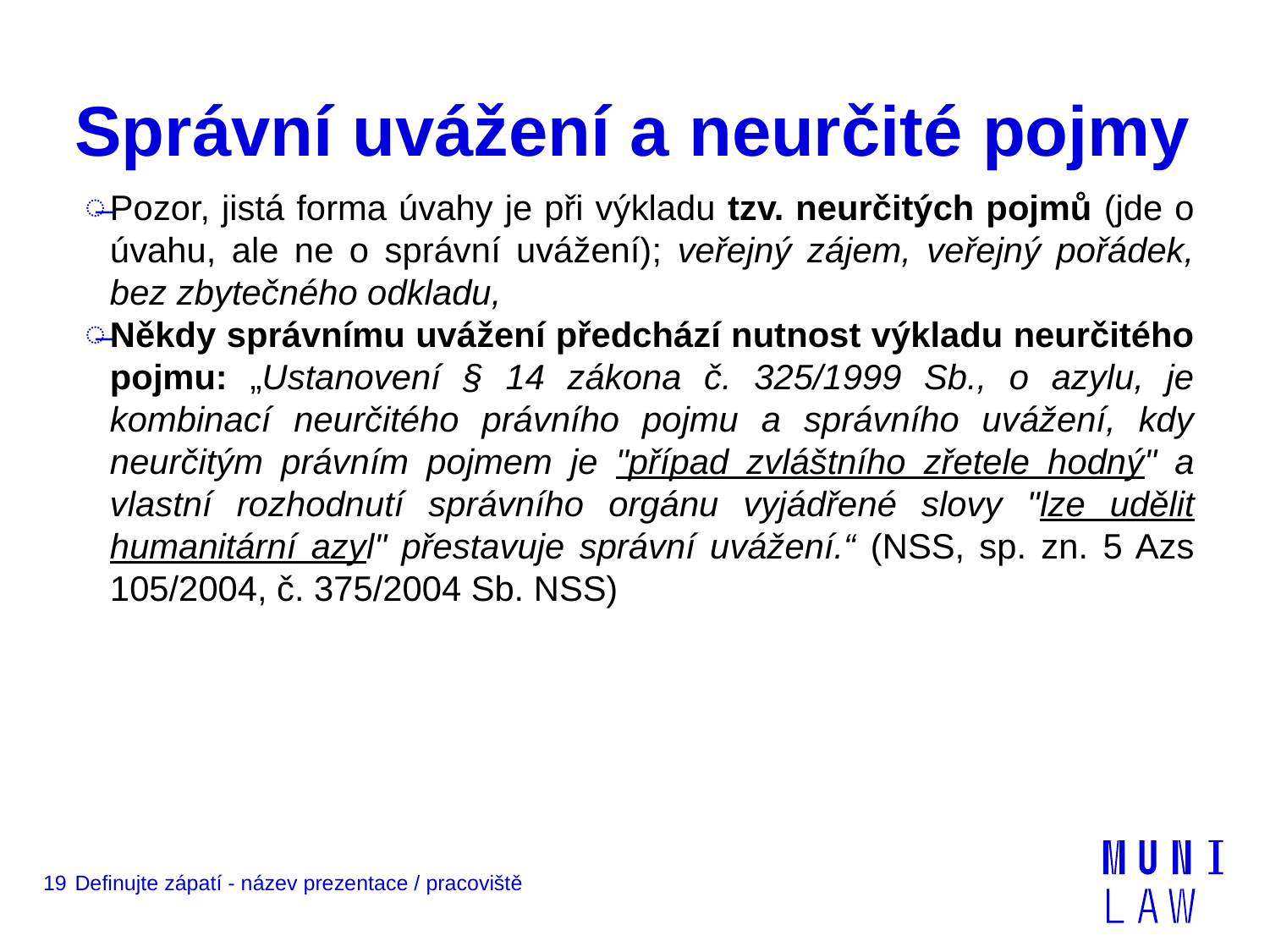

# Správní uvážení a neurčité pojmy
Pozor, jistá forma úvahy je při výkladu tzv. neurčitých pojmů (jde o úvahu, ale ne o správní uvážení); veřejný zájem, veřejný pořádek, bez zbytečného odkladu,
Někdy správnímu uvážení předchází nutnost výkladu neurčitého pojmu: „Ustanovení § 14 zákona č. 325/1999 Sb., o azylu, je kombinací neurčitého právního pojmu a správního uvážení, kdy neurčitým právním pojmem je "případ zvláštního zřetele hodný" a vlastní rozhodnutí správního orgánu vyjádřené slovy "lze udělit humanitární azyl" přestavuje správní uvážení.“ (NSS, sp. zn. 5 Azs 105/2004, č. 375/2004 Sb. NSS)
19
Definujte zápatí - název prezentace / pracoviště